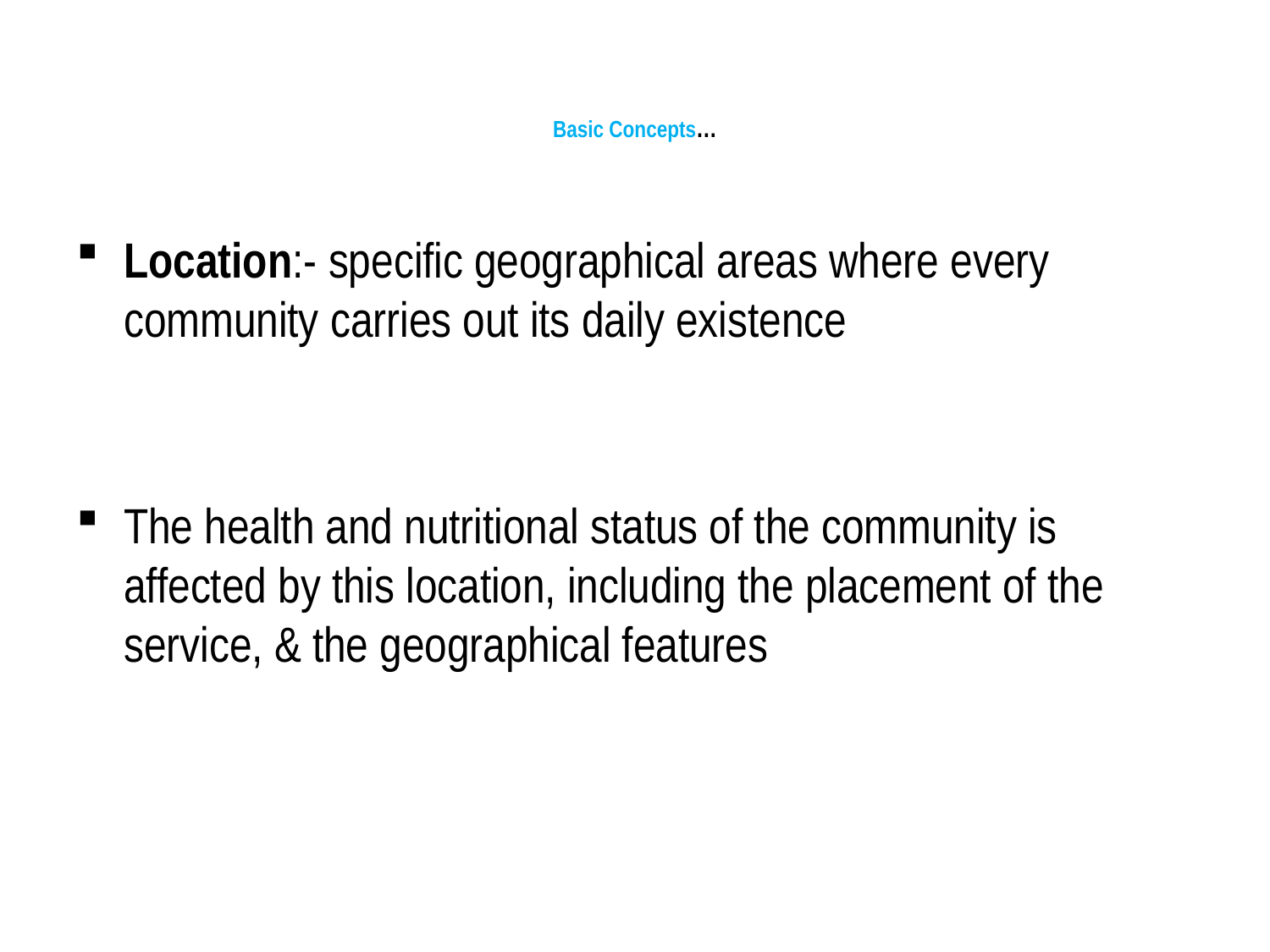

# Basic Concepts…
Location:- specific geographical areas where every community carries out its daily existence

The health and nutritional status of the community is affected by this location, including the placement of the service, & the geographical features